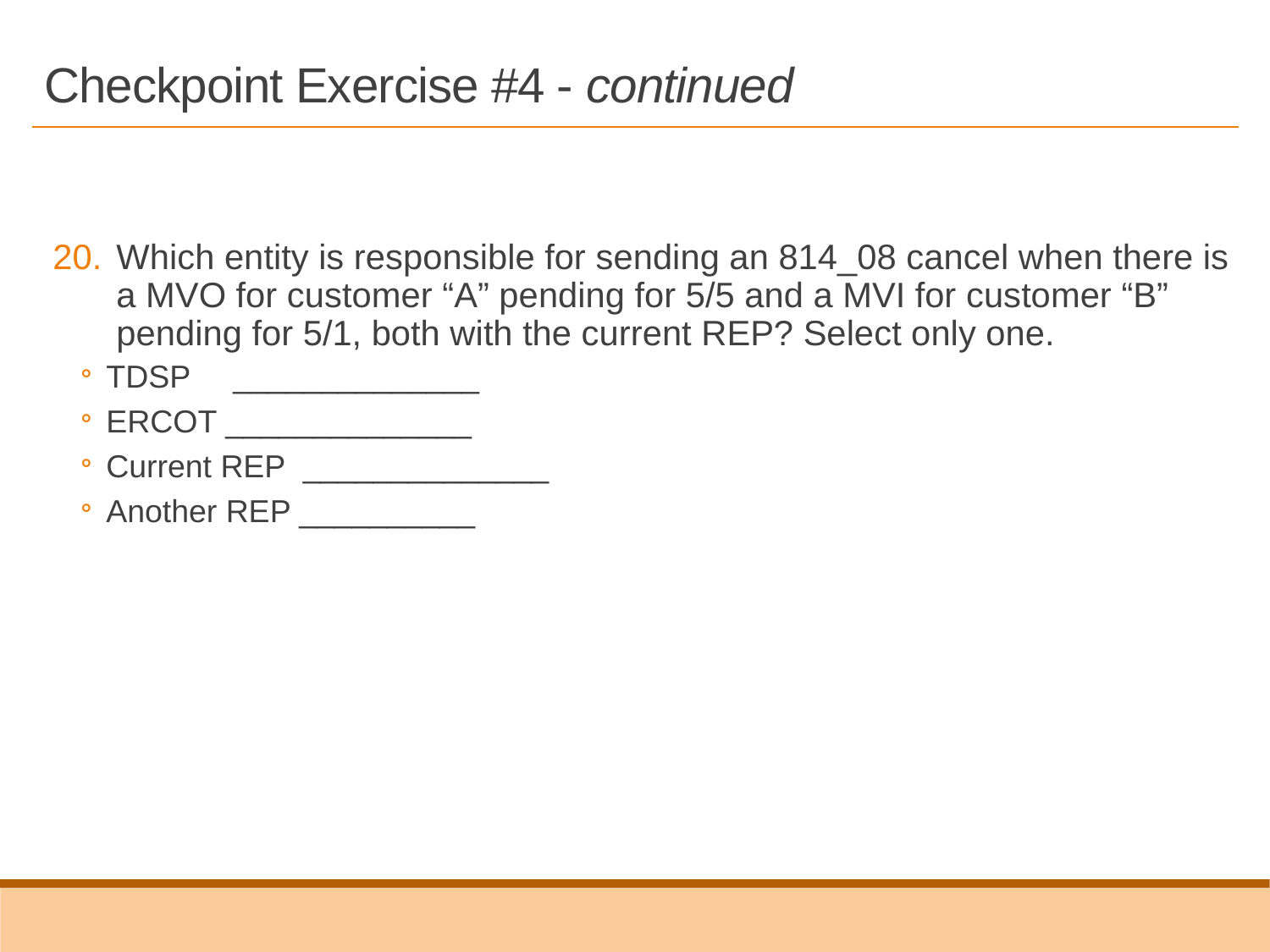

# Checkpoint Exercise #4 - continued
Which entity is responsible for sending an 814_08 cancel when there is a MVO for customer “A” pending for 5/5 and a MVI for customer “B” pending for 5/1, both with the current REP? Select only one.
TDSP	______________
ERCOT ______________
Current REP  ______________
Another REP __________